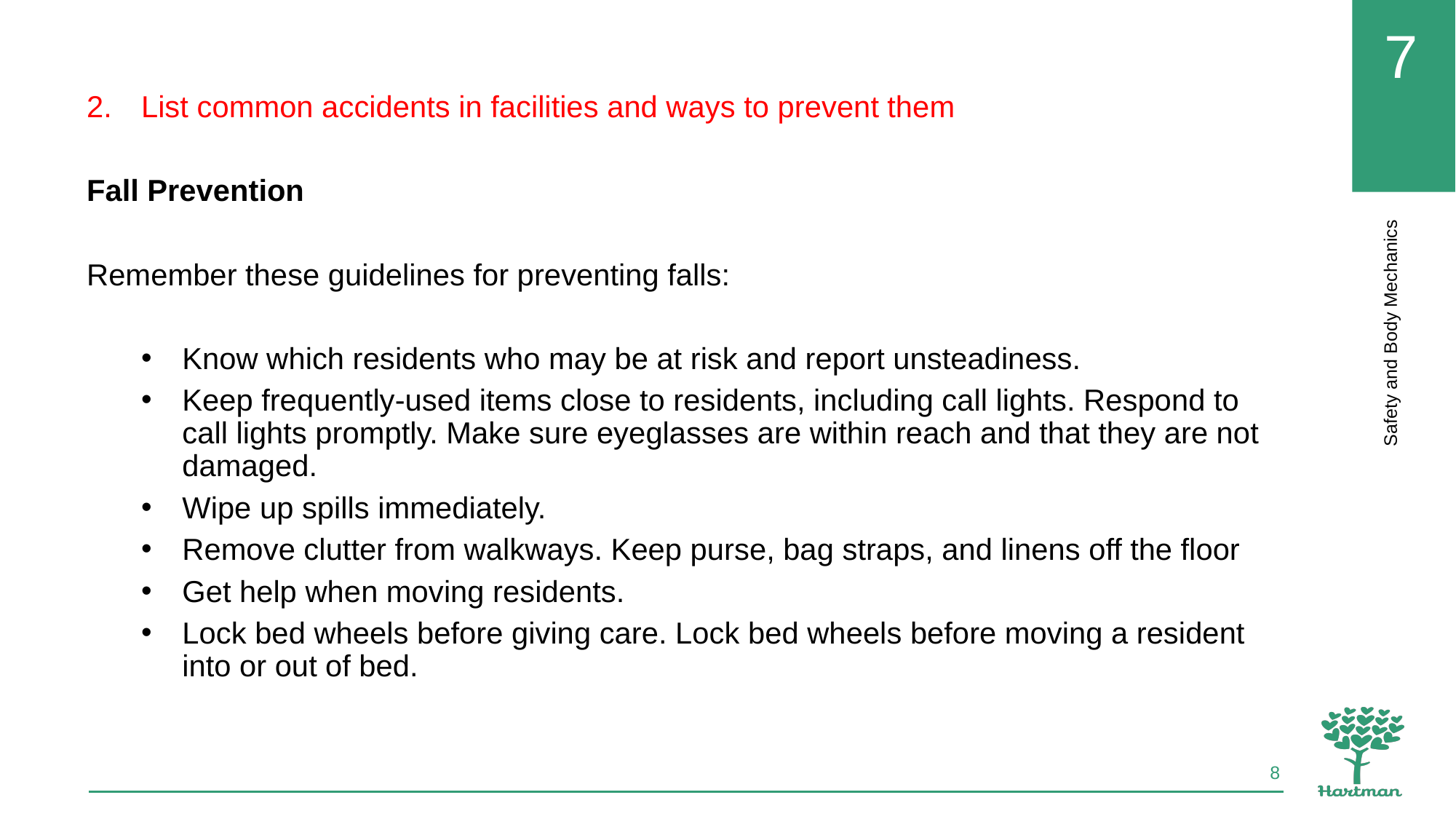

List common accidents in facilities and ways to prevent them

Fall Prevention

Remember these guidelines for preventing falls:

Know which residents who may be at risk and report unsteadiness.
Keep frequently-used items close to residents, including call lights. Respond to call lights promptly. Make sure eyeglasses are within reach and that they are not damaged.
Wipe up spills immediately.
Remove clutter from walkways. Keep purse, bag straps, and linens off the floor
Get help when moving residents.
Lock bed wheels before giving care. Lock bed wheels before moving a resident into or out of bed.

8